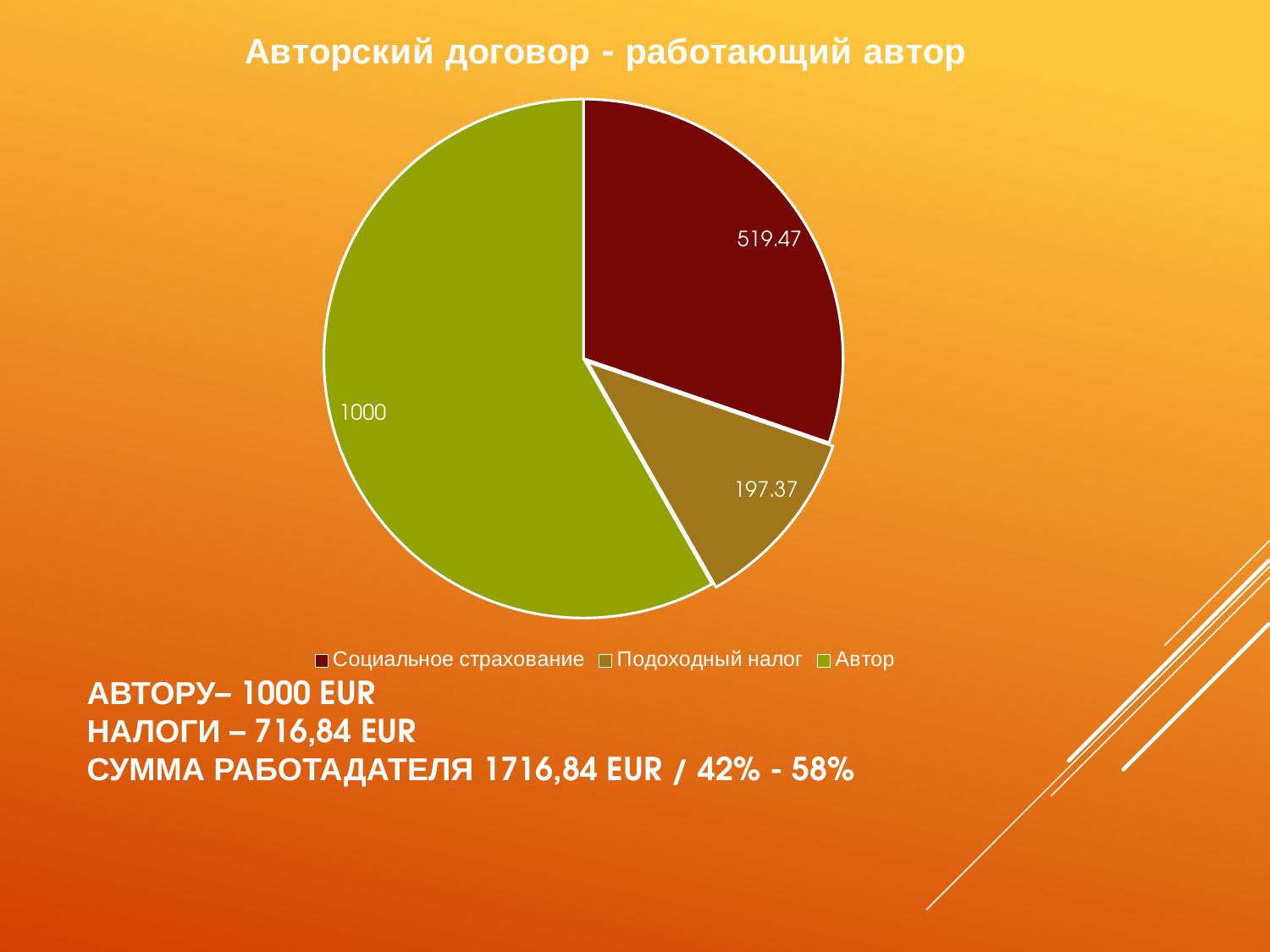

### Chart: Авторский договор - работающий автор

| Category | Авторский договор работающему автору |
|---|---|
| Социальное страхование | 519.47 |
| Подоходный налог | 197.37 |
| Автор | 1000.0 |
# Автору– 1000 eur Налоги – 716,84 Eur Сумма работадателя 1716,84 eur / 42% - 58%